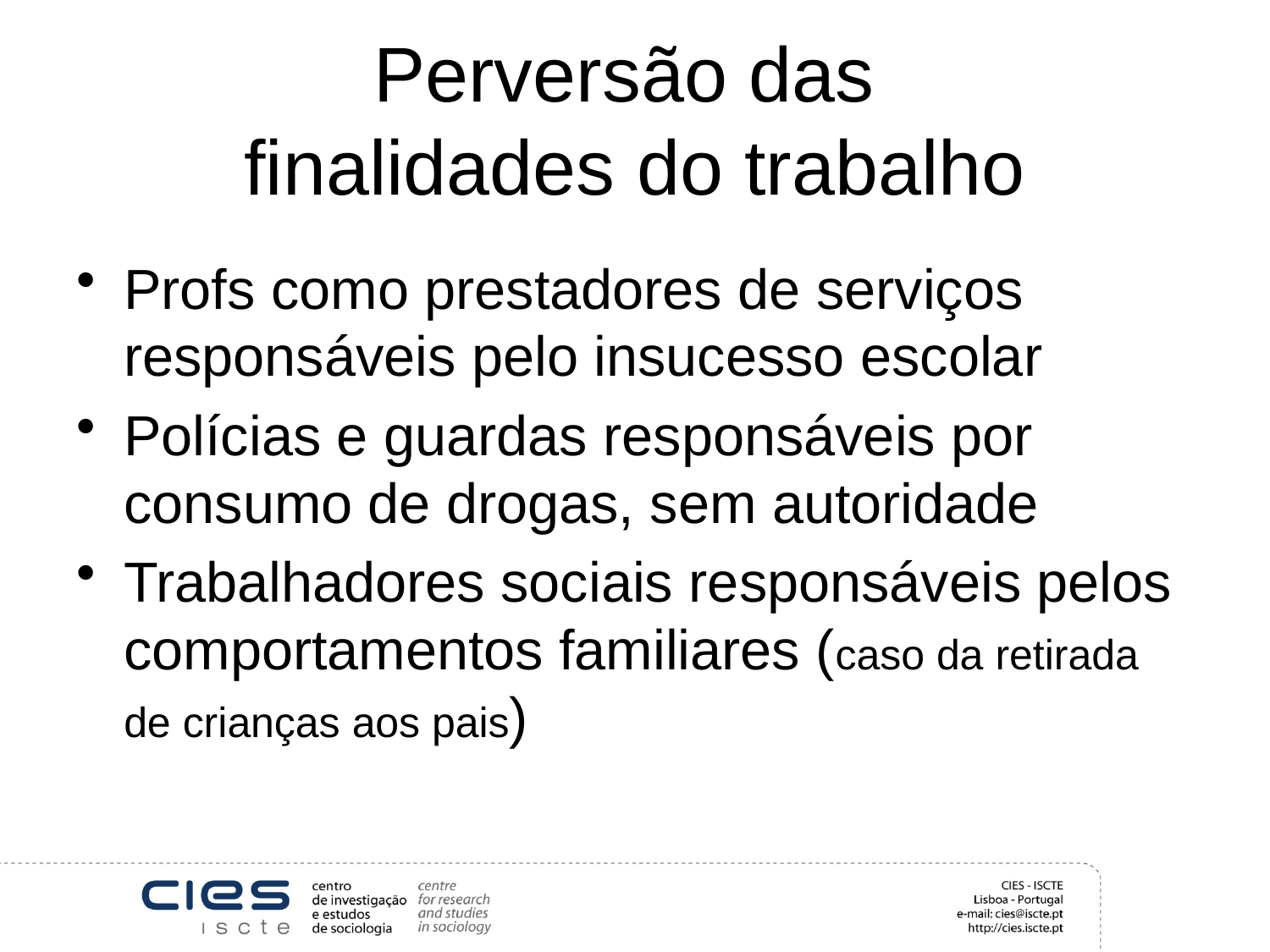

# Perversão das finalidades do trabalho
Profs como prestadores de serviços responsáveis pelo insucesso escolar
Polícias e guardas responsáveis por consumo de drogas, sem autoridade
Trabalhadores sociais responsáveis pelos comportamentos familiares (caso da retirada de crianças aos pais)